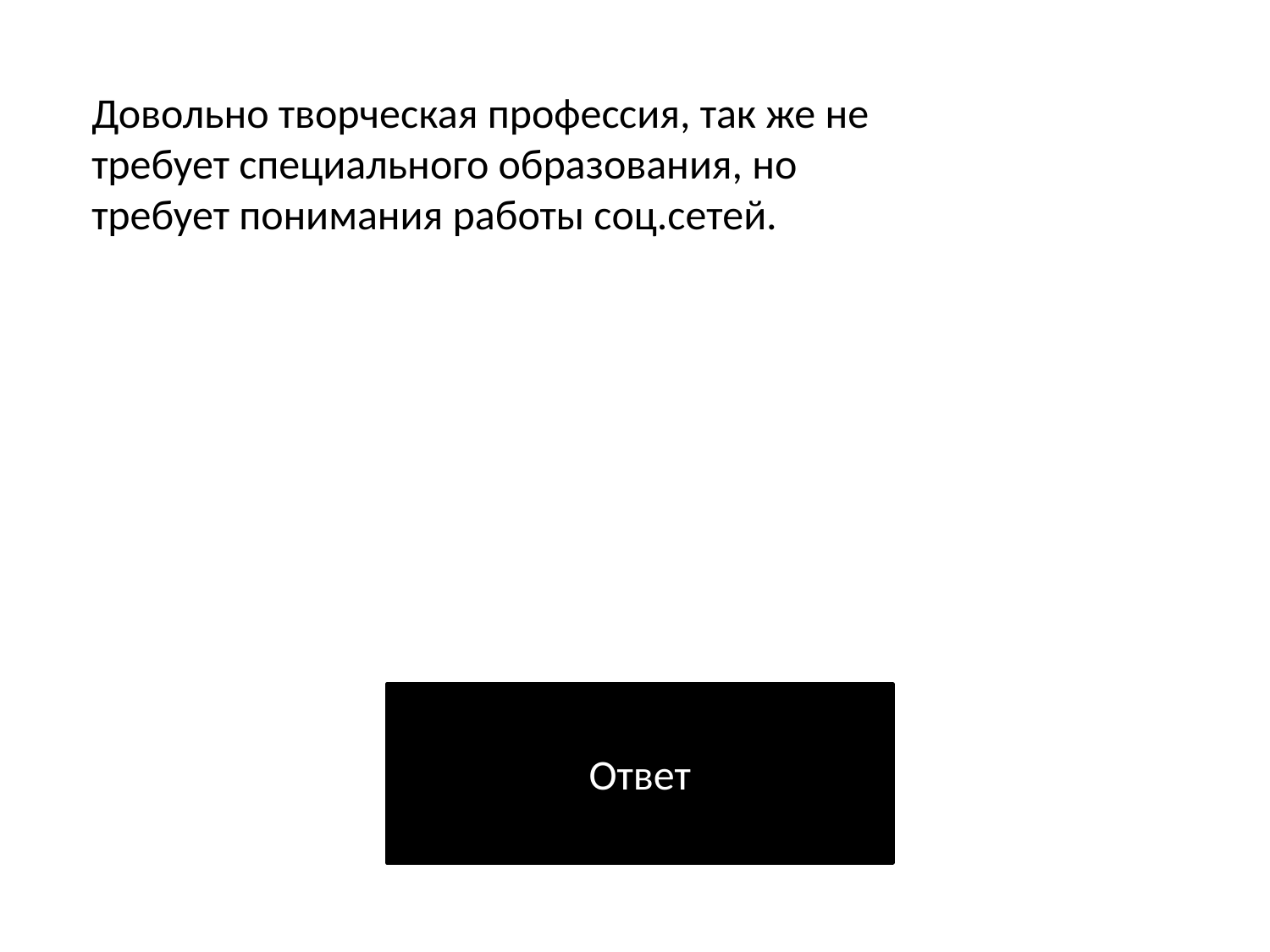

Довольно творческая профессия, так же не требует специального образования, но требует понимания работы соц.сетей.
Ответ